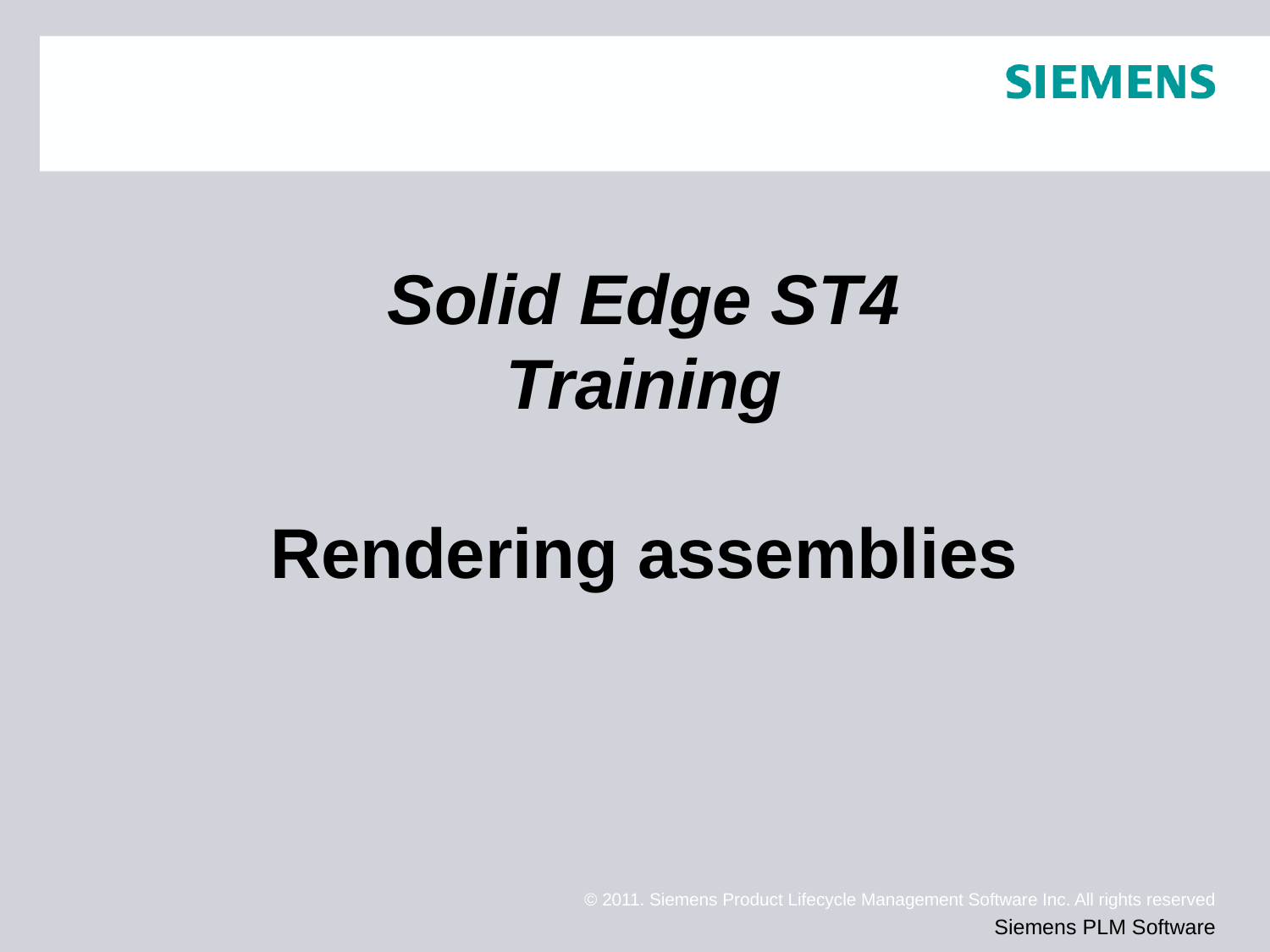

# Solid Edge ST4 Training Rendering assemblies